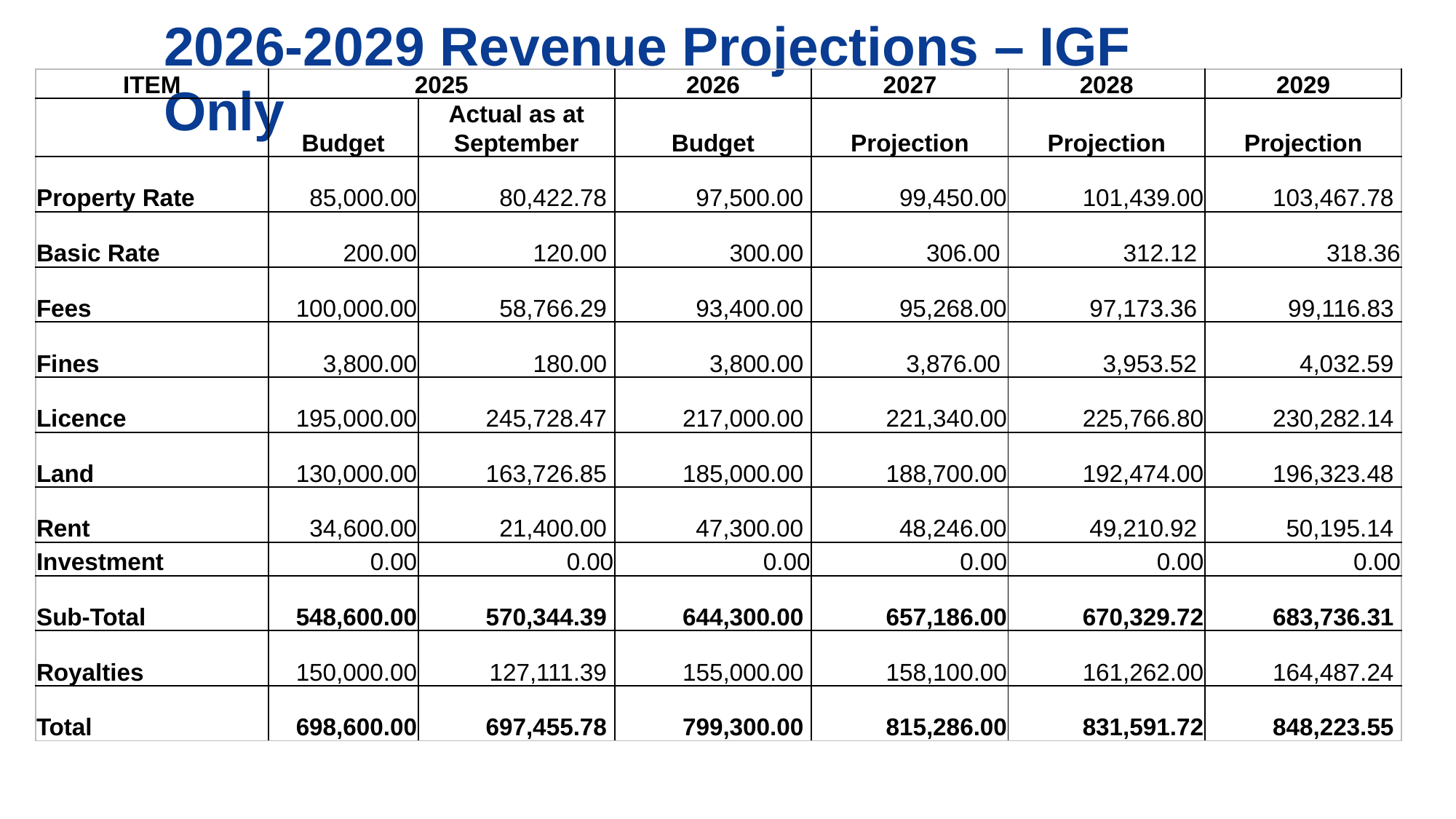

# 2026-2029 Revenue Projections – IGF Only
| ITEM | 2025 |  | 2026 | 2027 | 2028 | 2029 |
| --- | --- | --- | --- | --- | --- | --- |
|  | Budget | Actual as at September | Budget | Projection | Projection | Projection |
| Property Rate | 85,000.00 | 80,422.78 | 97,500.00 | 99,450.00 | 101,439.00 | 103,467.78 |
| Basic Rate | 200.00 | 120.00 | 300.00 | 306.00 | 312.12 | 318.36 |
| Fees | 100,000.00 | 58,766.29 | 93,400.00 | 95,268.00 | 97,173.36 | 99,116.83 |
| Fines | 3,800.00 | 180.00 | 3,800.00 | 3,876.00 | 3,953.52 | 4,032.59 |
| Licence | 195,000.00 | 245,728.47 | 217,000.00 | 221,340.00 | 225,766.80 | 230,282.14 |
| Land | 130,000.00 | 163,726.85 | 185,000.00 | 188,700.00 | 192,474.00 | 196,323.48 |
| Rent | 34,600.00 | 21,400.00 | 47,300.00 | 48,246.00 | 49,210.92 | 50,195.14 |
| Investment | 0.00 | 0.00 | 0.00 | 0.00 | 0.00 | 0.00 |
| Sub-Total | 548,600.00 | 570,344.39 | 644,300.00 | 657,186.00 | 670,329.72 | 683,736.31 |
| Royalties | 150,000.00 | 127,111.39 | 155,000.00 | 158,100.00 | 161,262.00 | 164,487.24 |
| Total | 698,600.00 | 697,455.78 | 799,300.00 | 815,286.00 | 831,591.72 | 848,223.55 |